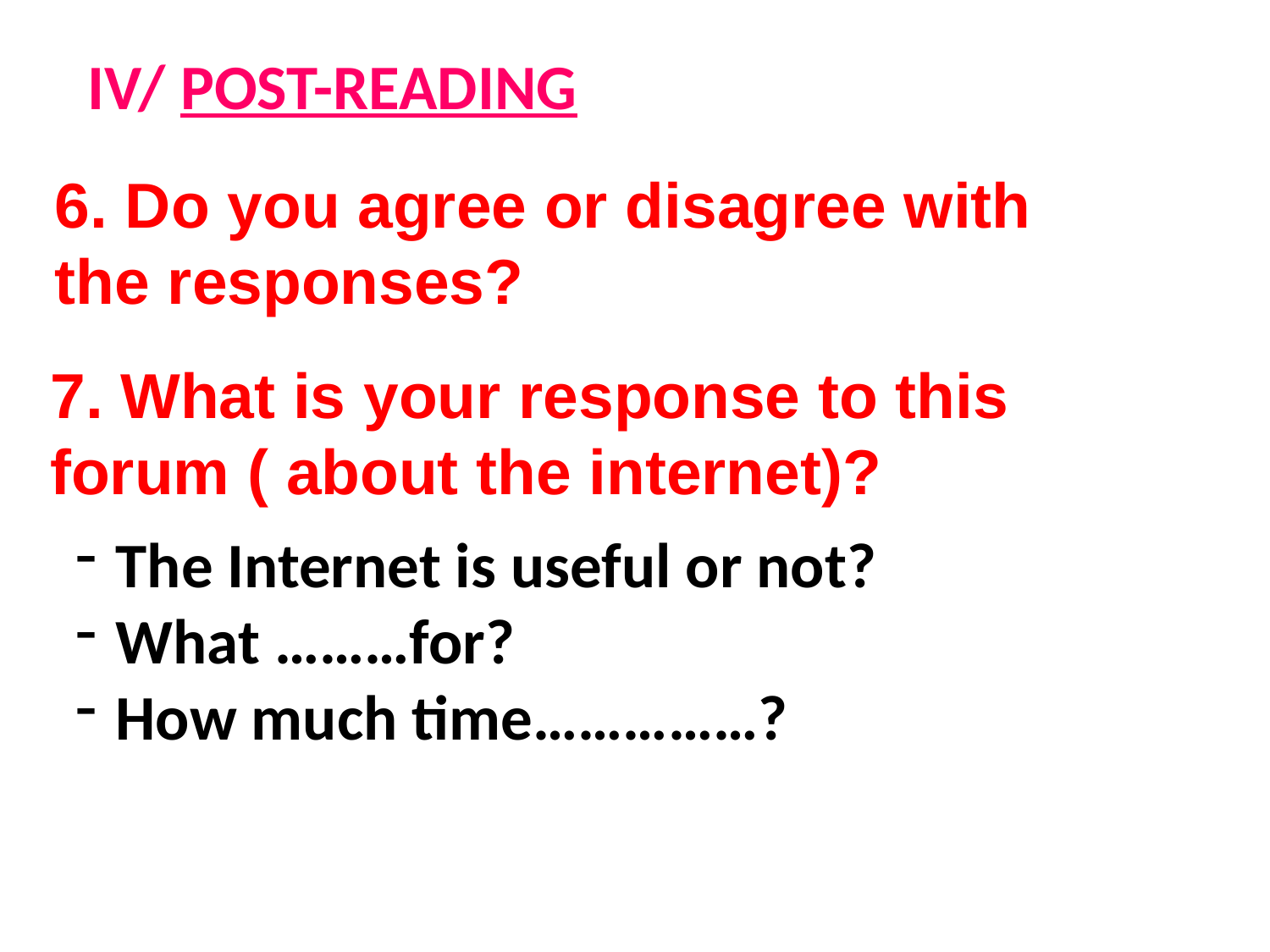

IV/ POST-READING
6. Do you agree or disagree with the responses?
7. What is your response to this forum ( about the internet)?
The Internet is useful or not?
What ………for?
How much time……………?